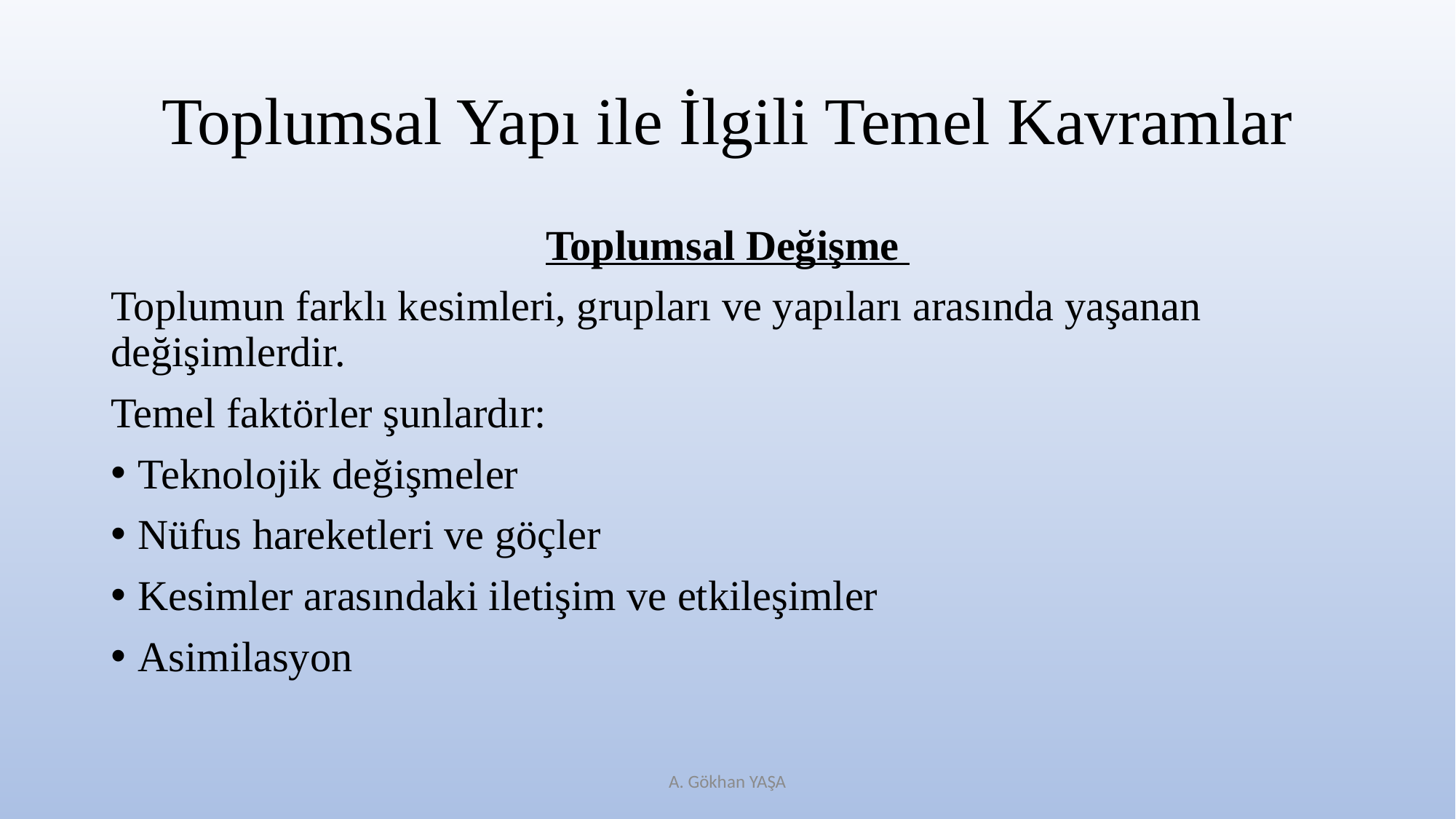

# Toplumsal Yapı ile İlgili Temel Kavramlar
Toplumsal Değişme
Toplumun farklı kesimleri, grupları ve yapıları arasında yaşanan değişimlerdir.
Temel faktörler şunlardır:
Teknolojik değişmeler
Nüfus hareketleri ve göçler
Kesimler arasındaki iletişim ve etkileşimler
Asimilasyon

A. Gökhan YAŞA